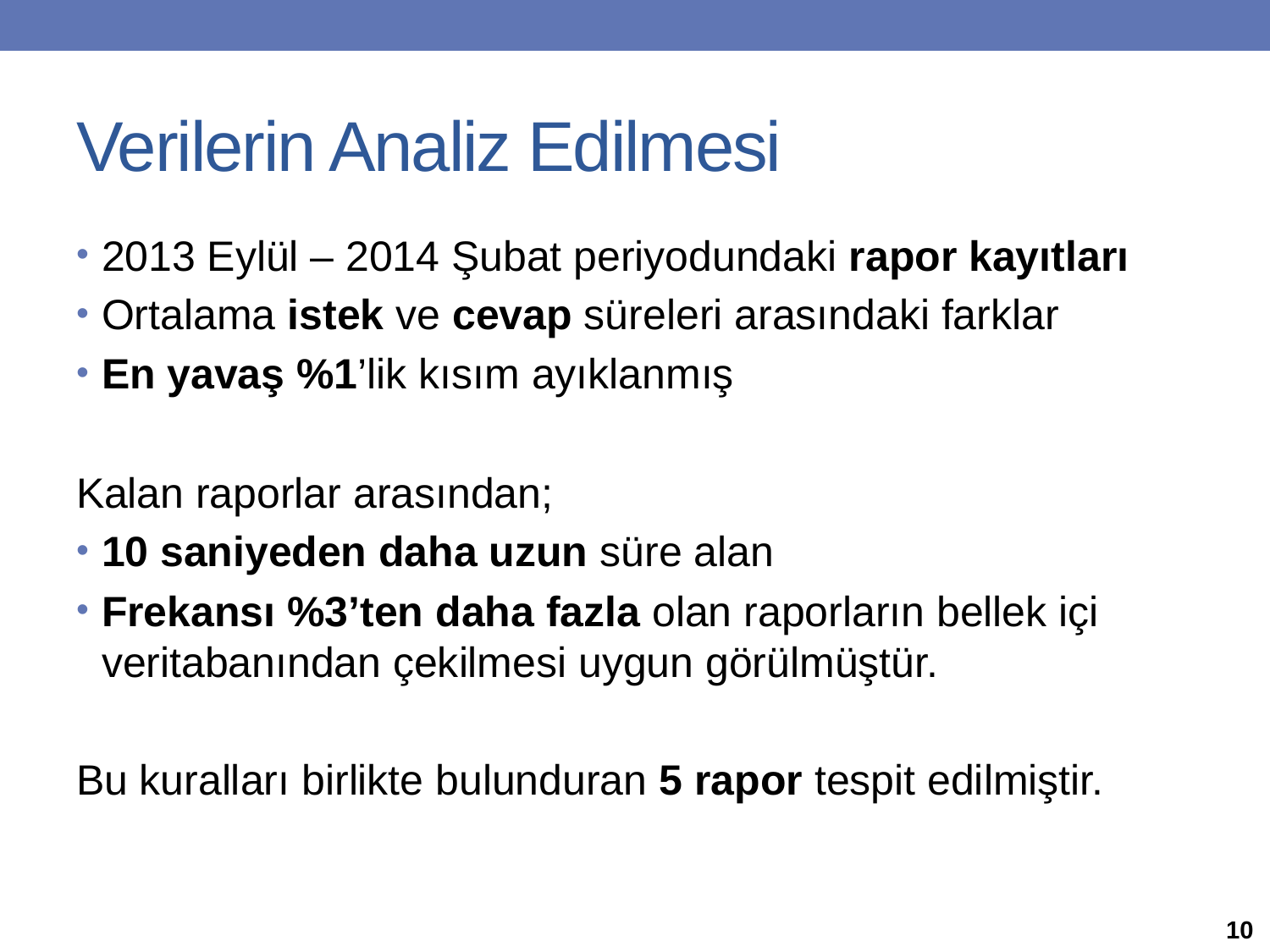

# Verilerin Analiz Edilmesi
2013 Eylül – 2014 Şubat periyodundaki rapor kayıtları
Ortalama istek ve cevap süreleri arasındaki farklar
En yavaş %1’lik kısım ayıklanmış

Kalan raporlar arasından;
10 saniyeden daha uzun süre alan
Frekansı %3’ten daha fazla olan raporların bellek içi veritabanından çekilmesi uygun görülmüştür.

Bu kuralları birlikte bulunduran 5 rapor tespit edilmiştir.

10